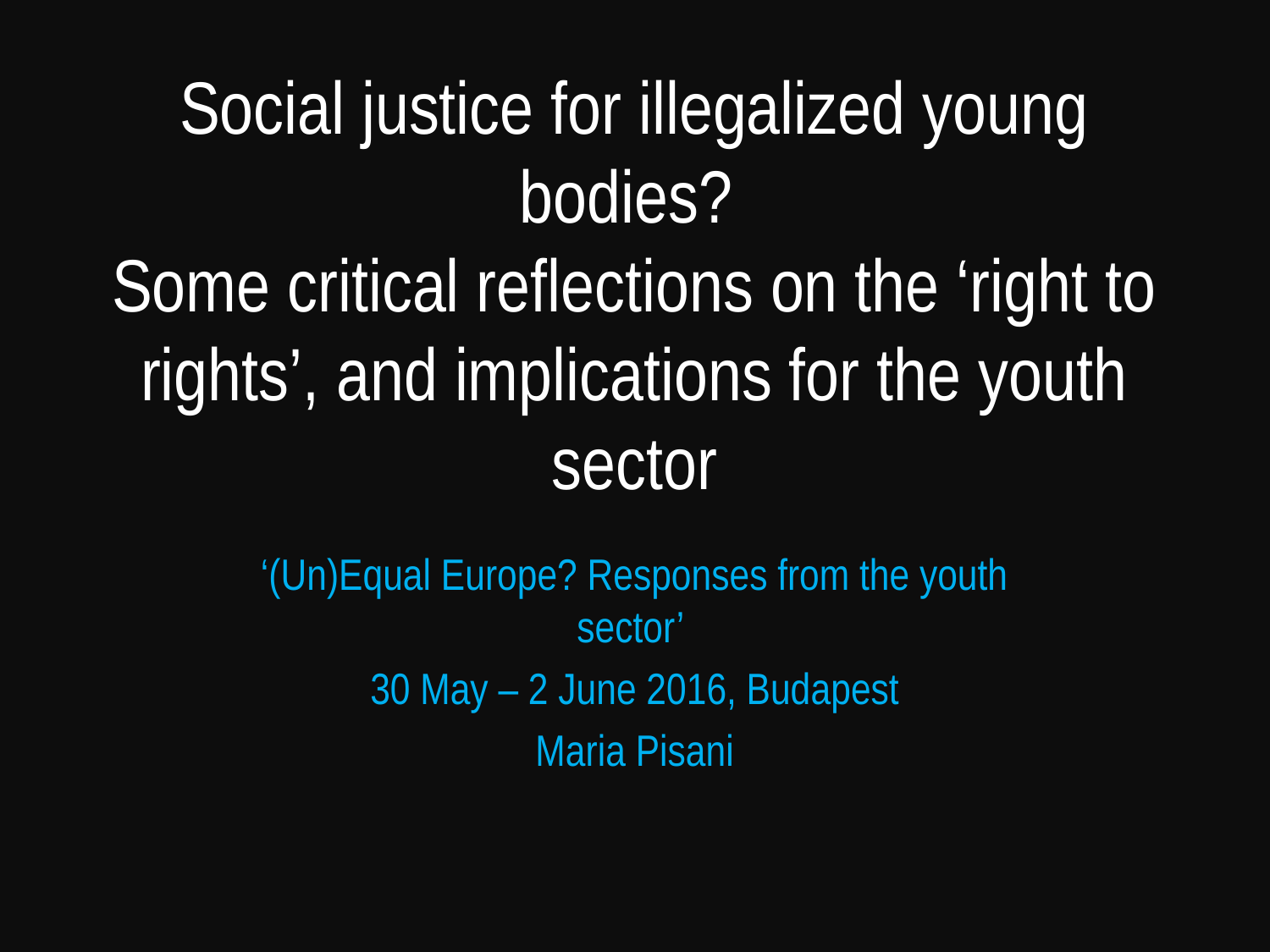

# Social justice for illegalized young bodies? Some critical reflections on the ‘right to rights’, and implications for the youth sector
‘(Un)Equal Europe? Responses from the youth sector’
30 May – 2 June 2016, Budapest
Maria Pisani